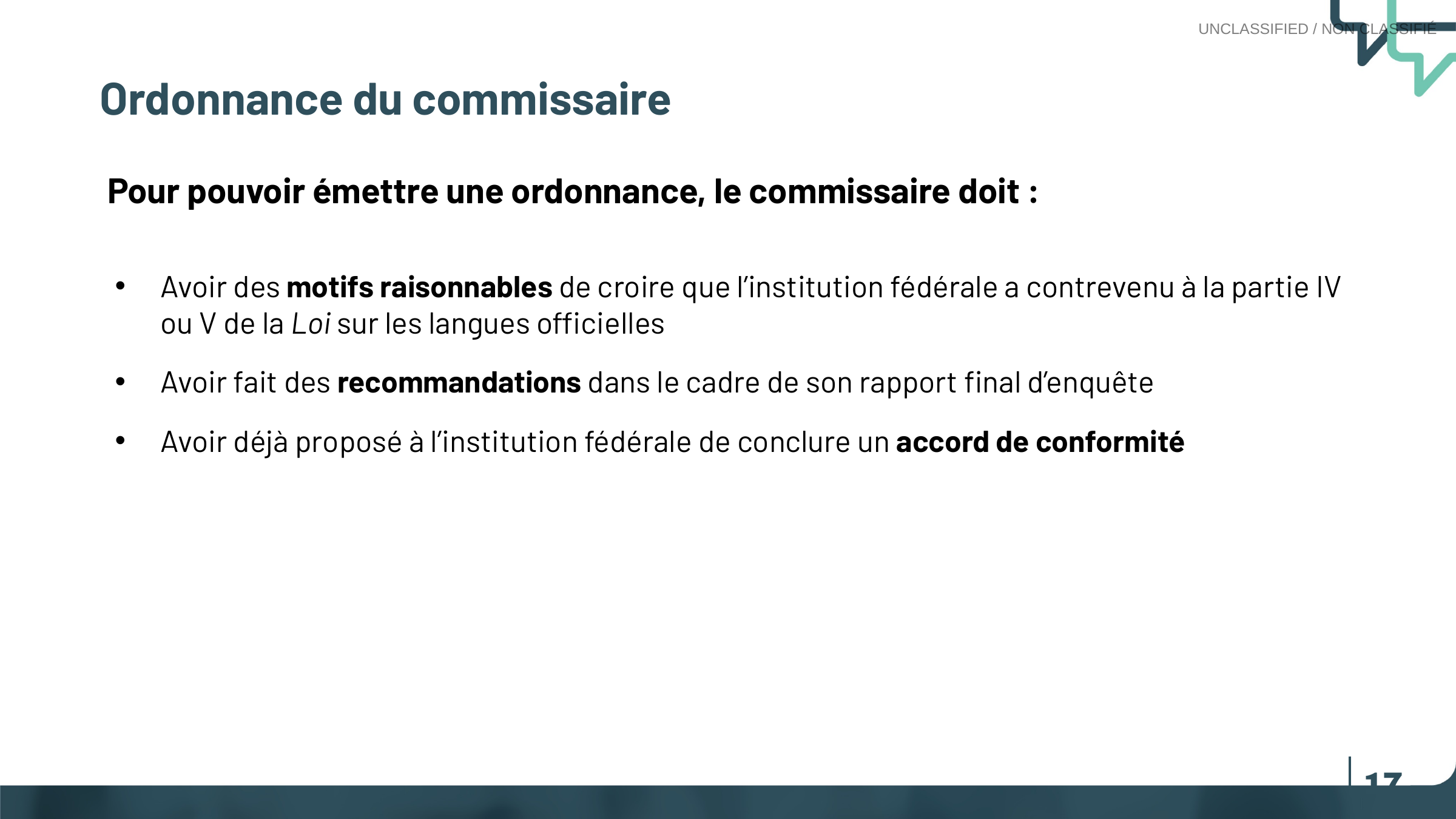

Ordonnance du commissaire
Pour pouvoir émettre une ordonnance, le commissaire doit :

Avoir des motifs raisonnables de croire que l’institution fédérale a contrevenu à la partie IV ou V de la Loi sur les langues officielles
Avoir fait des recommandations dans le cadre de son rapport final d’enquête
Avoir déjà proposé à l’institution fédérale de conclure un accord de conformité

17